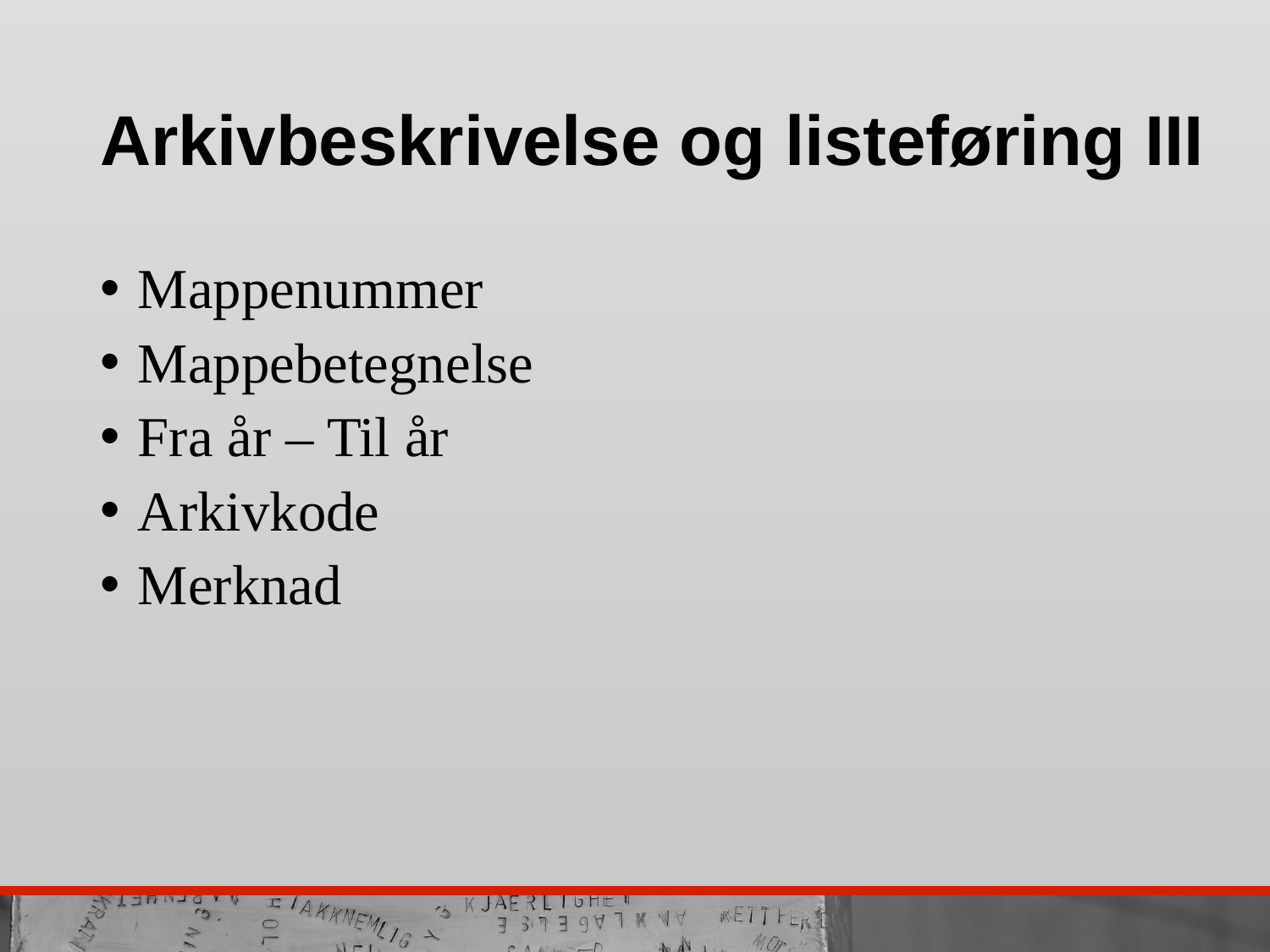

# Arkivbeskrivelse og listeføring III
 Mappenummer
 Mappebetegnelse
 Fra år – Til år
 Arkivkode
 Merknad